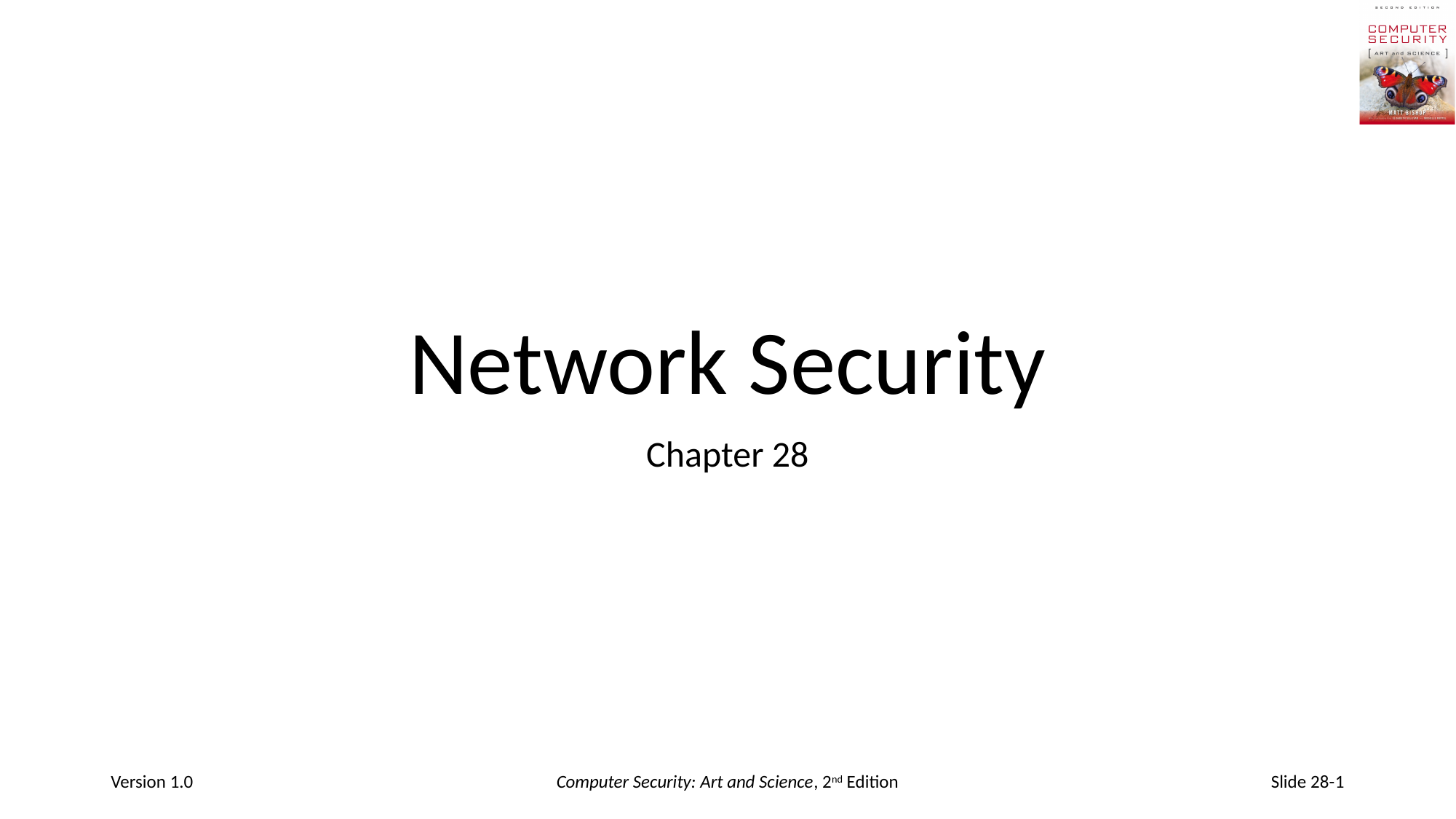

# Network Security
Chapter 28
Version 1.0
Computer Security: Art and Science, 2nd Edition
Slide 28-1